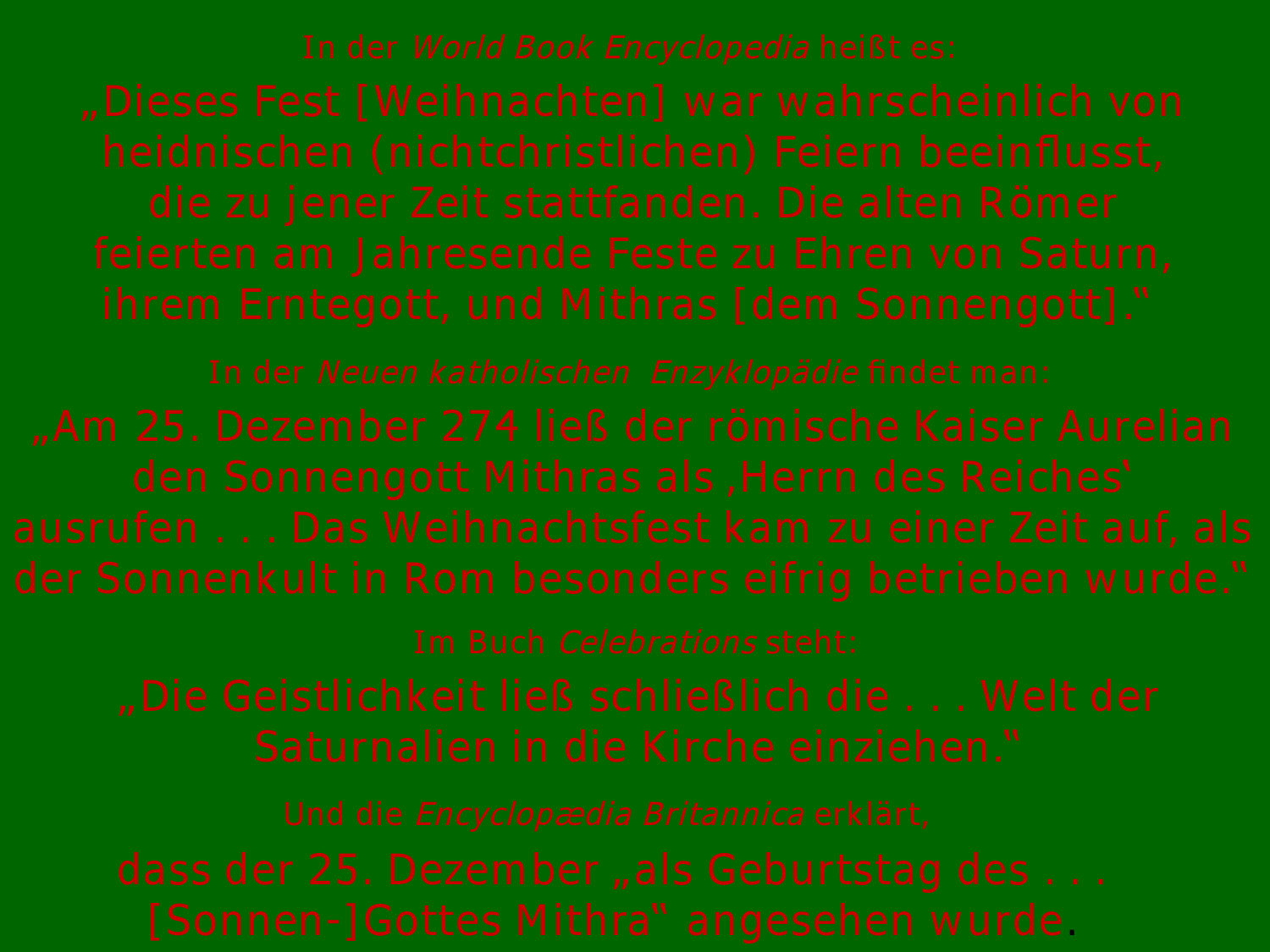

In der World Book Encyclopedia heißt es:
„Dieses Fest [Weihnachten] war wahrscheinlich von heidnischen (nichtchristlichen) Feiern beeinflusst, die zu jener Zeit stattfanden. Die alten Römer feierten am Jahresende Feste zu Ehren von Saturn, ihrem Erntegott, und Mithras [dem Sonnengott].“
In der Neuen katholischen  Enzyklopädie findet man:
„Am 25. Dezember 274 ließ der römische Kaiser Aurelian den Sonnengott Mithras als ‚Herrn des Reiches‘ ausrufen . . . Das Weihnachtsfest kam zu einer Zeit auf, als der Sonnenkult in Rom besonders eifrig betrieben wurde.“
Im Buch Celebrations steht:
„Die Geistlichkeit ließ schließlich die . . . Welt der Saturnalien in die Kirche einziehen.“
Und die Encyclopædia Britannica erklärt,
dass der 25. Dezember „als Geburtstag des . . . [Sonnen-]Gottes Mithra“ angesehen wurde.